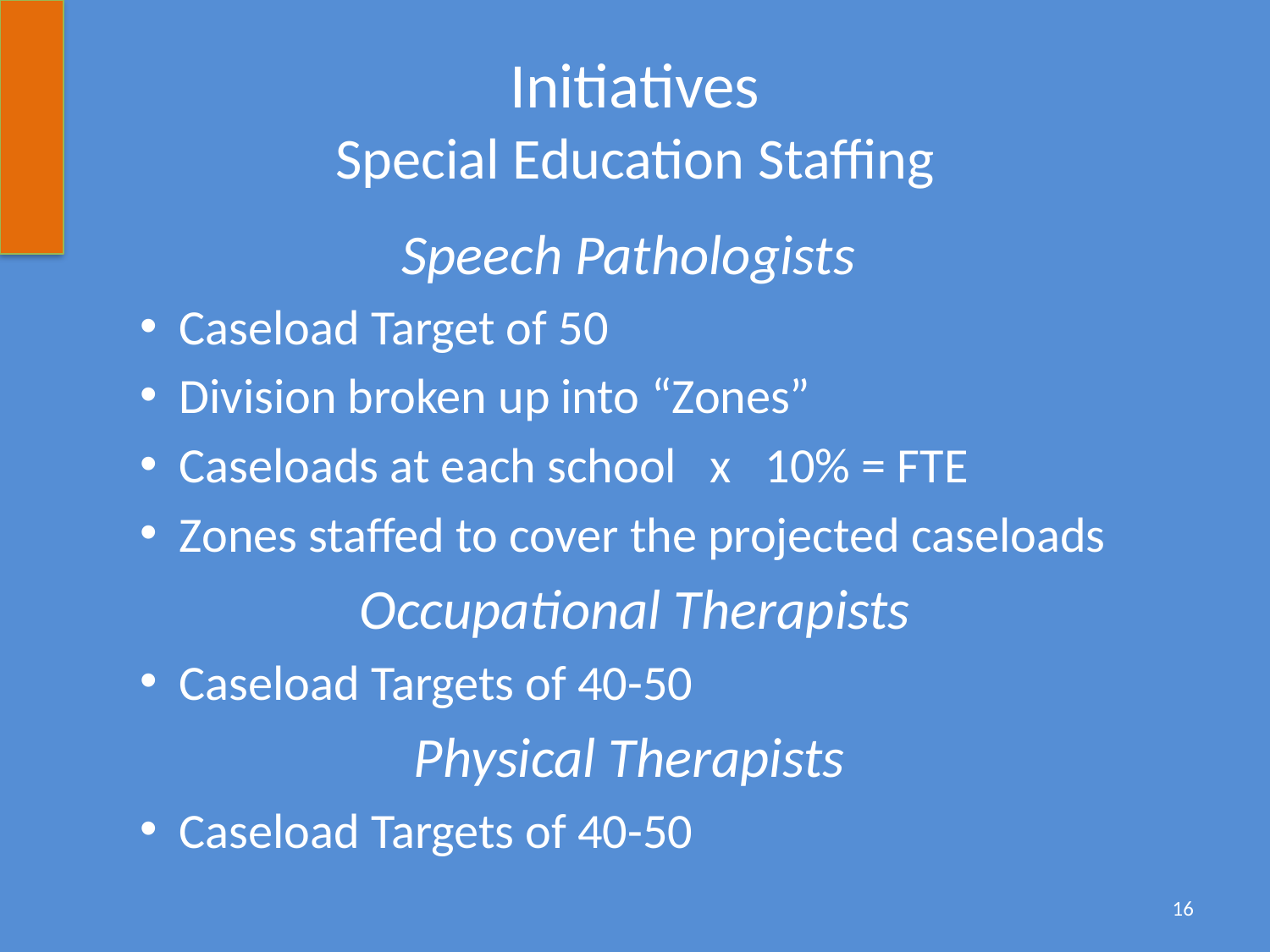

# Initiatives Special Education Staffing
Speech Pathologists
Caseload Target of 50
Division broken up into “Zones”
Caseloads at each school   x   10% = FTE
Zones staffed to cover the projected caseloads
Occupational Therapists
Caseload Targets of 40-50
Physical Therapists
Caseload Targets of 40-50

16